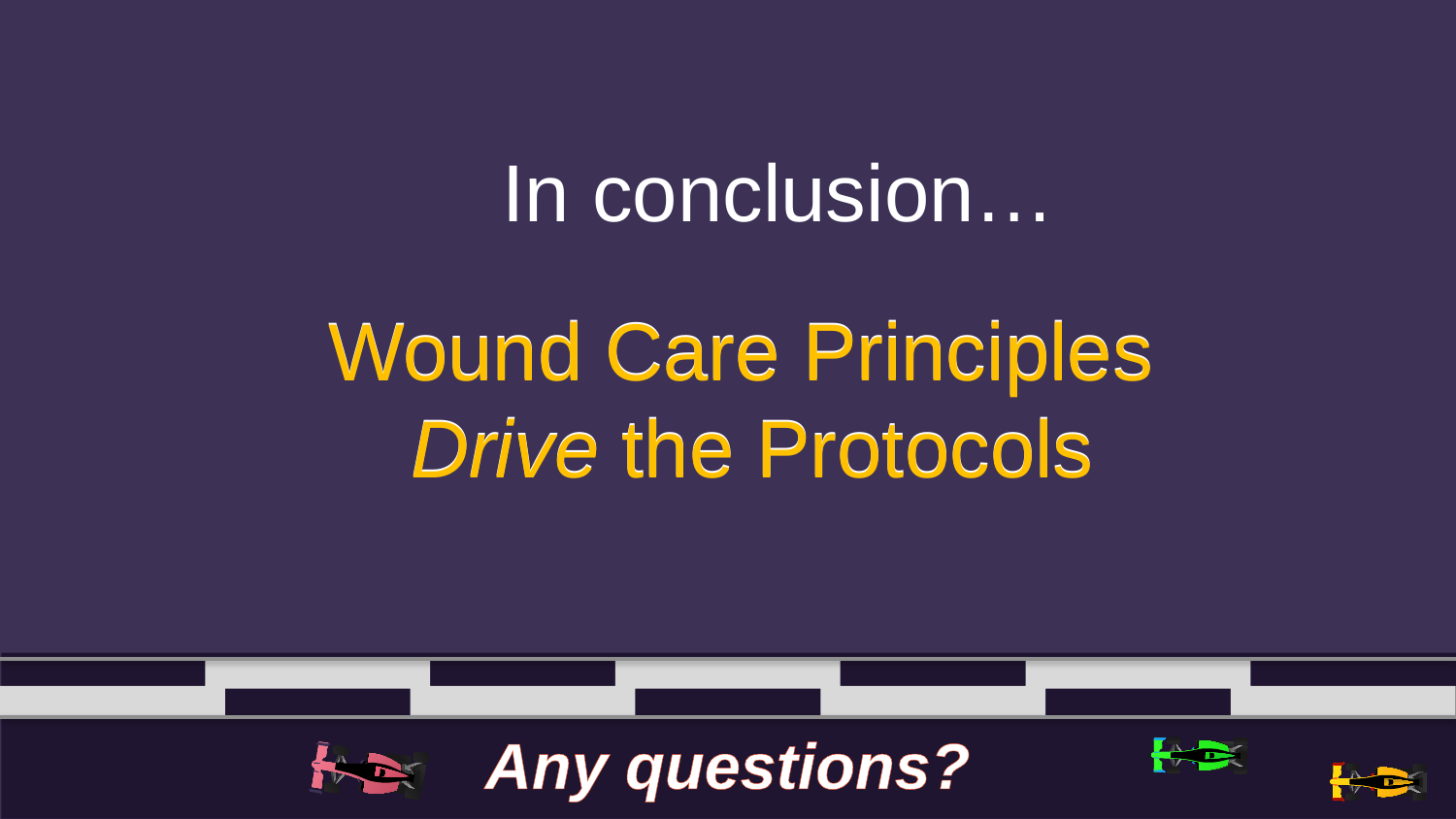

In conclusion…
Wound Care Principles
Drive the Protocols
Wound Care Principles
Drive the Protocols

Any questions?